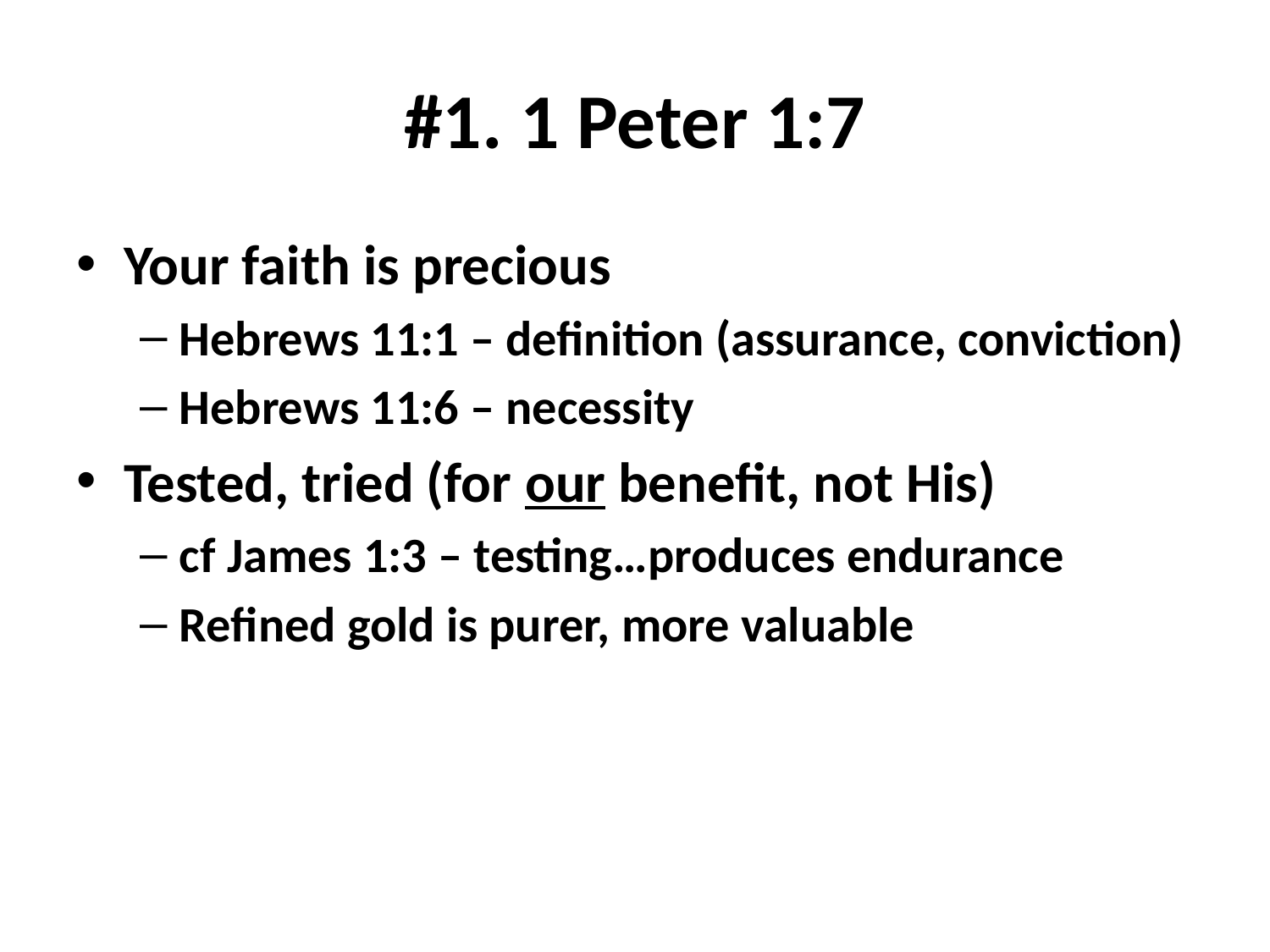

# #1. 1 Peter 1:7
Your faith is precious
Hebrews 11:1 – definition (assurance, conviction)
Hebrews 11:6 – necessity
Tested, tried (for our benefit, not His)
cf James 1:3 – testing…produces endurance
Refined gold is purer, more valuable